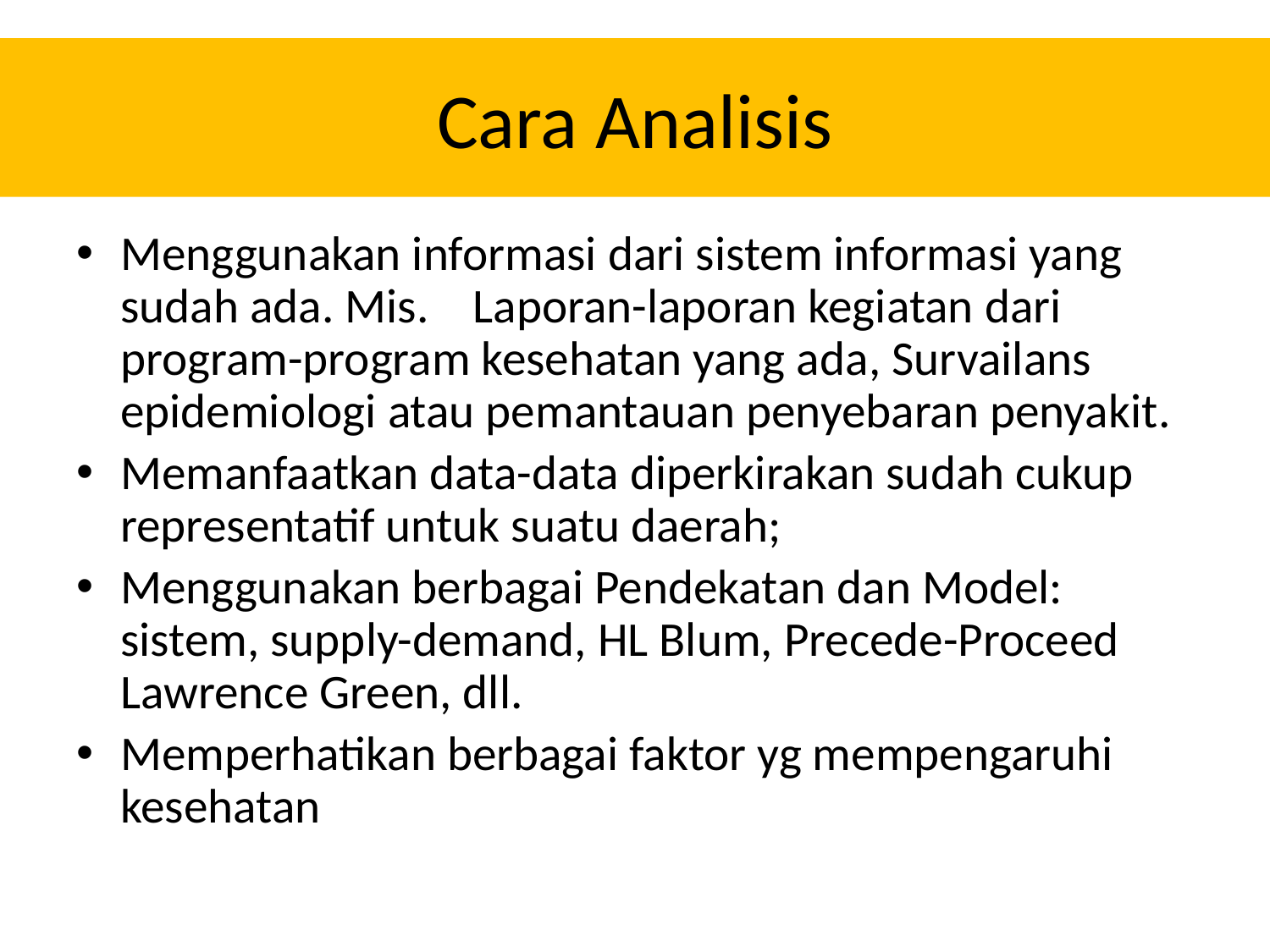

# Cara Analisis
Menggunakan informasi dari sistem informasi yang sudah ada. Mis.    Laporan-laporan kegiatan dari program-program kesehatan yang ada, Survailans epidemiologi atau pemantauan penyebaran penyakit.
Memanfaatkan data-data diperkirakan sudah cukup representatif untuk suatu daerah;
Menggunakan berbagai Pendekatan dan Model: sistem, supply-demand, HL Blum, Precede-Proceed Lawrence Green, dll.
Memperhatikan berbagai faktor yg mempengaruhi kesehatan